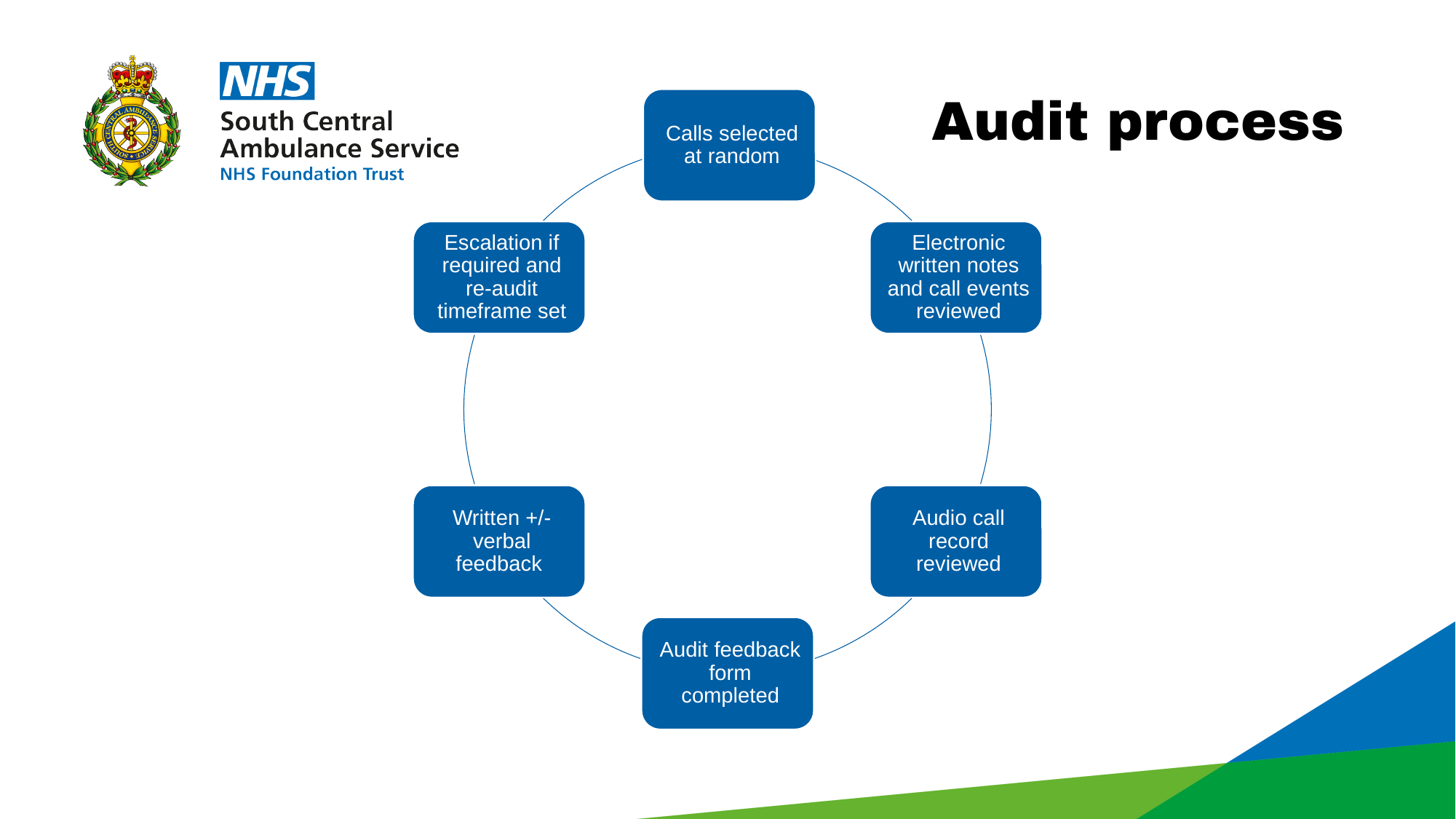

# Audit process
Calls selected at random
Electronic written notes and call events reviewed
Audio call record reviewed
Audit feedback form completed
Written +/- verbal feedback
Escalation if required and re-audit timeframe set